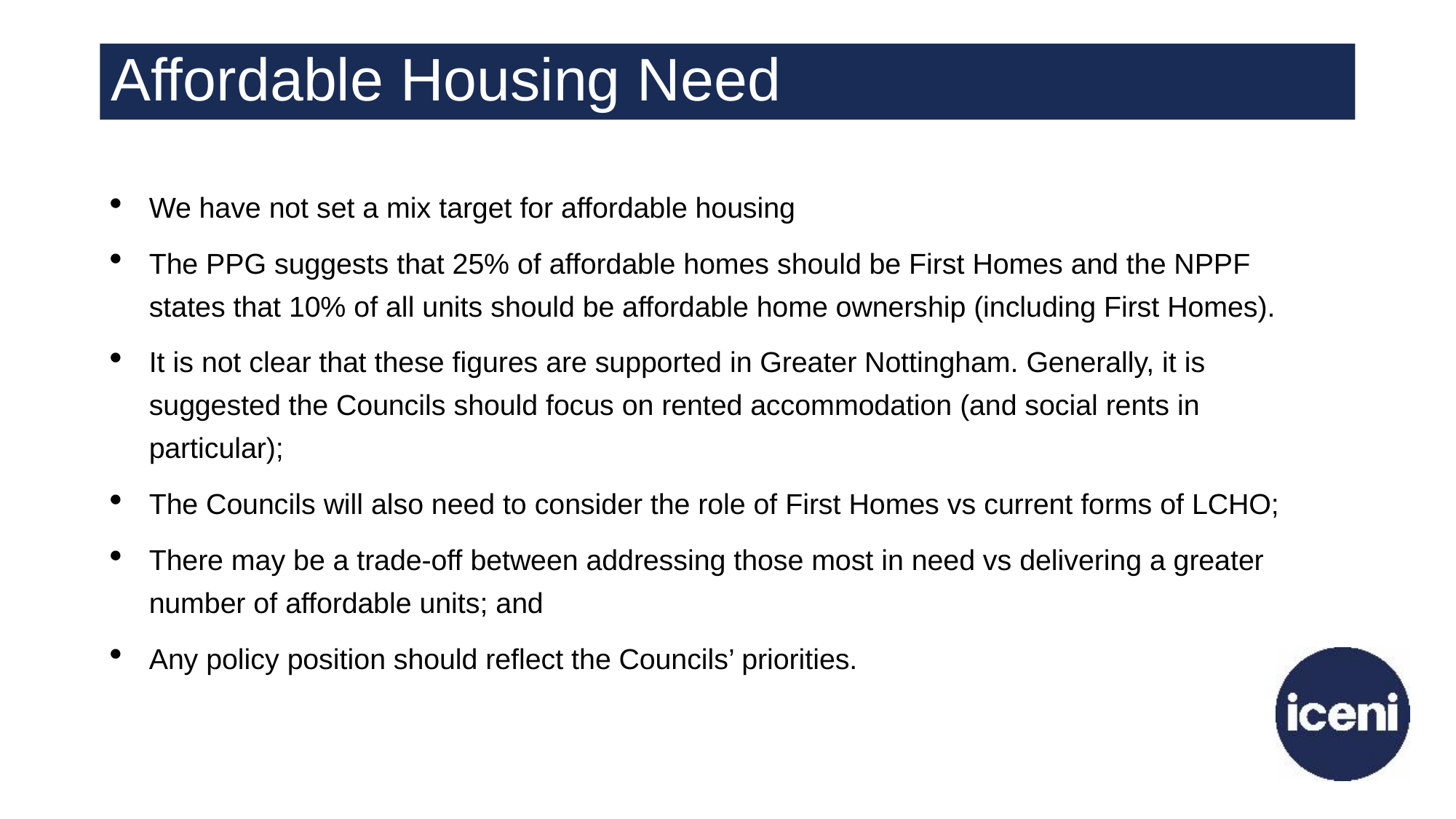

# Affordable Housing Need
We have not set a mix target for affordable housing
The PPG suggests that 25% of affordable homes should be First Homes and the NPPF states that 10% of all units should be affordable home ownership (including First Homes).
It is not clear that these figures are supported in Greater Nottingham. Generally, it is suggested the Councils should focus on rented accommodation (and social rents in particular);
The Councils will also need to consider the role of First Homes vs current forms of LCHO;
There may be a trade-off between addressing those most in need vs delivering a greater number of affordable units; and
Any policy position should reflect the Councils’ priorities.